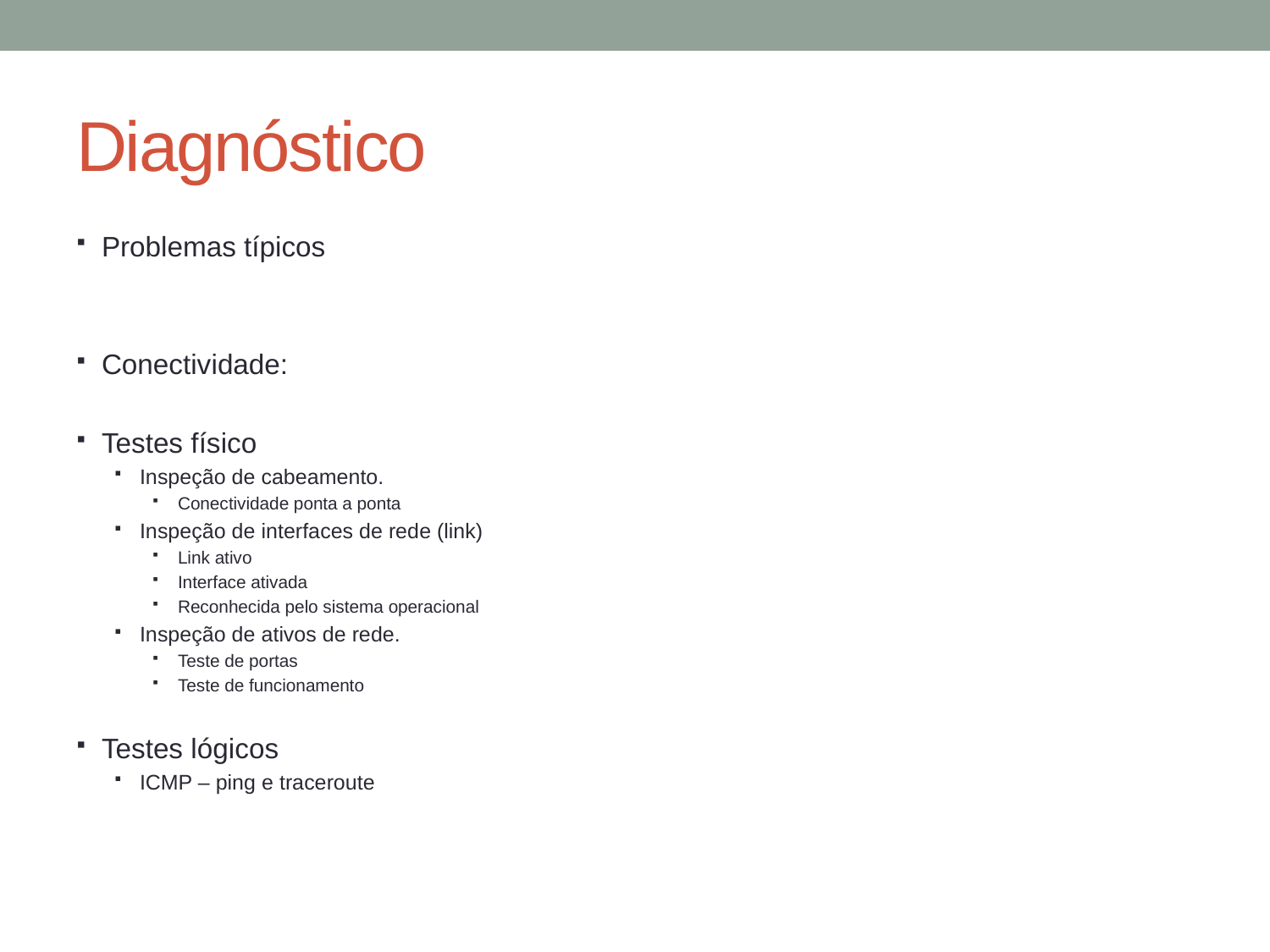

# Diagnóstico
Problemas típicos

Conectividade:

Testes físico
Inspeção de cabeamento.
Conectividade ponta a ponta
Inspeção de interfaces de rede (link)
Link ativo
Interface ativada
Reconhecida pelo sistema operacional
Inspeção de ativos de rede.
Teste de portas
Teste de funcionamento

Testes lógicos
ICMP – ping e traceroute